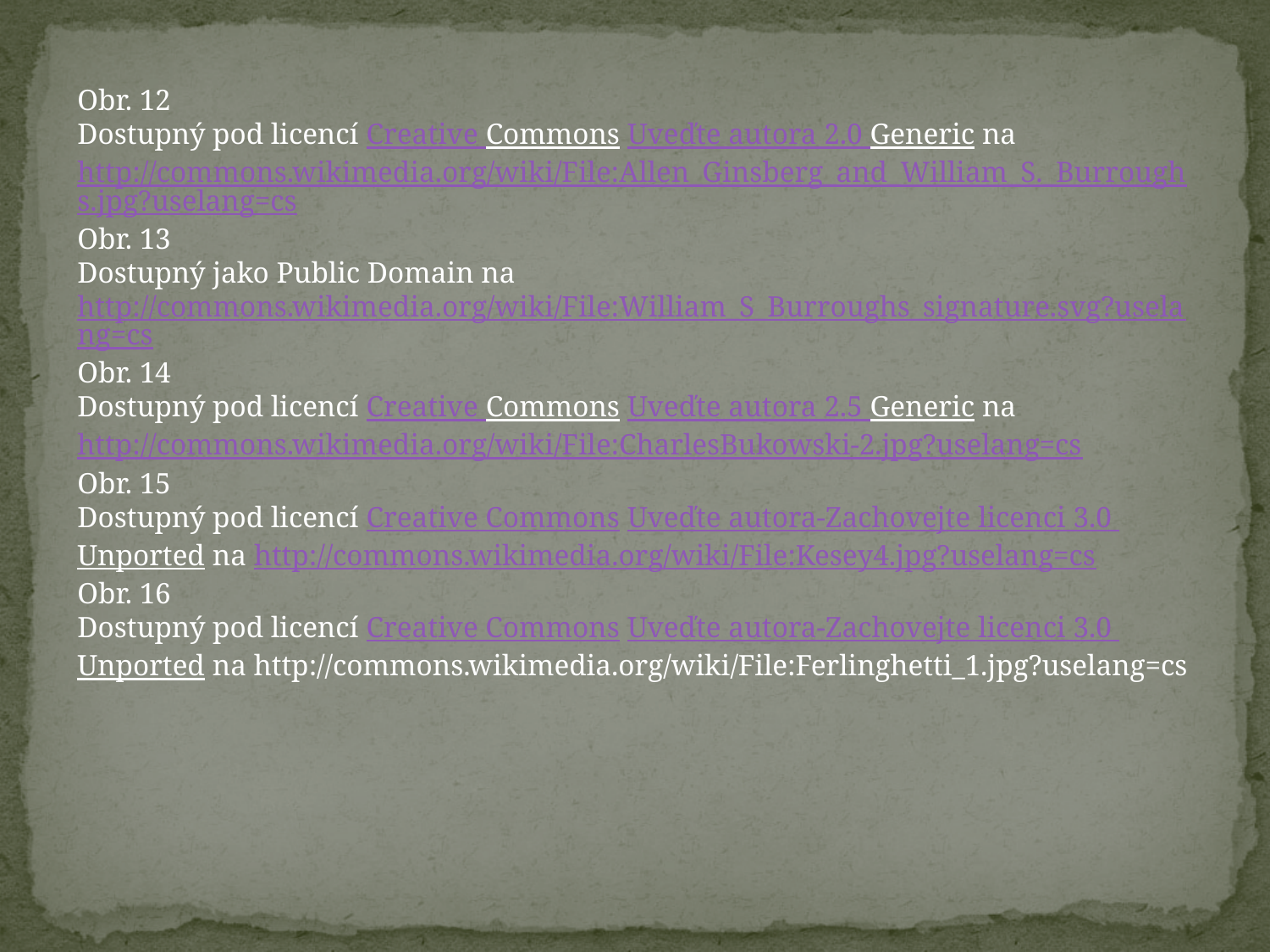

Obr. 12
Dostupný pod licencí Creative Commons Uveďte autora 2.0 Generic na http://commons.wikimedia.org/wiki/File:Allen_Ginsberg_and_William_S._Burroughs.jpg?uselang=cs
Obr. 13
Dostupný jako Public Domain na http://commons.wikimedia.org/wiki/File:William_S_Burroughs_signature.svg?uselang=cs
Obr. 14
Dostupný pod licencí Creative Commons Uveďte autora 2.5 Generic na http://commons.wikimedia.org/wiki/File:CharlesBukowski-2.jpg?uselang=cs
Obr. 15
Dostupný pod licencí Creative Commons Uveďte autora-Zachovejte licenci 3.0 Unported na http://commons.wikimedia.org/wiki/File:Kesey4.jpg?uselang=cs
Obr. 16
Dostupný pod licencí Creative Commons Uveďte autora-Zachovejte licenci 3.0 Unported na http://commons.wikimedia.org/wiki/File:Ferlinghetti_1.jpg?uselang=cs